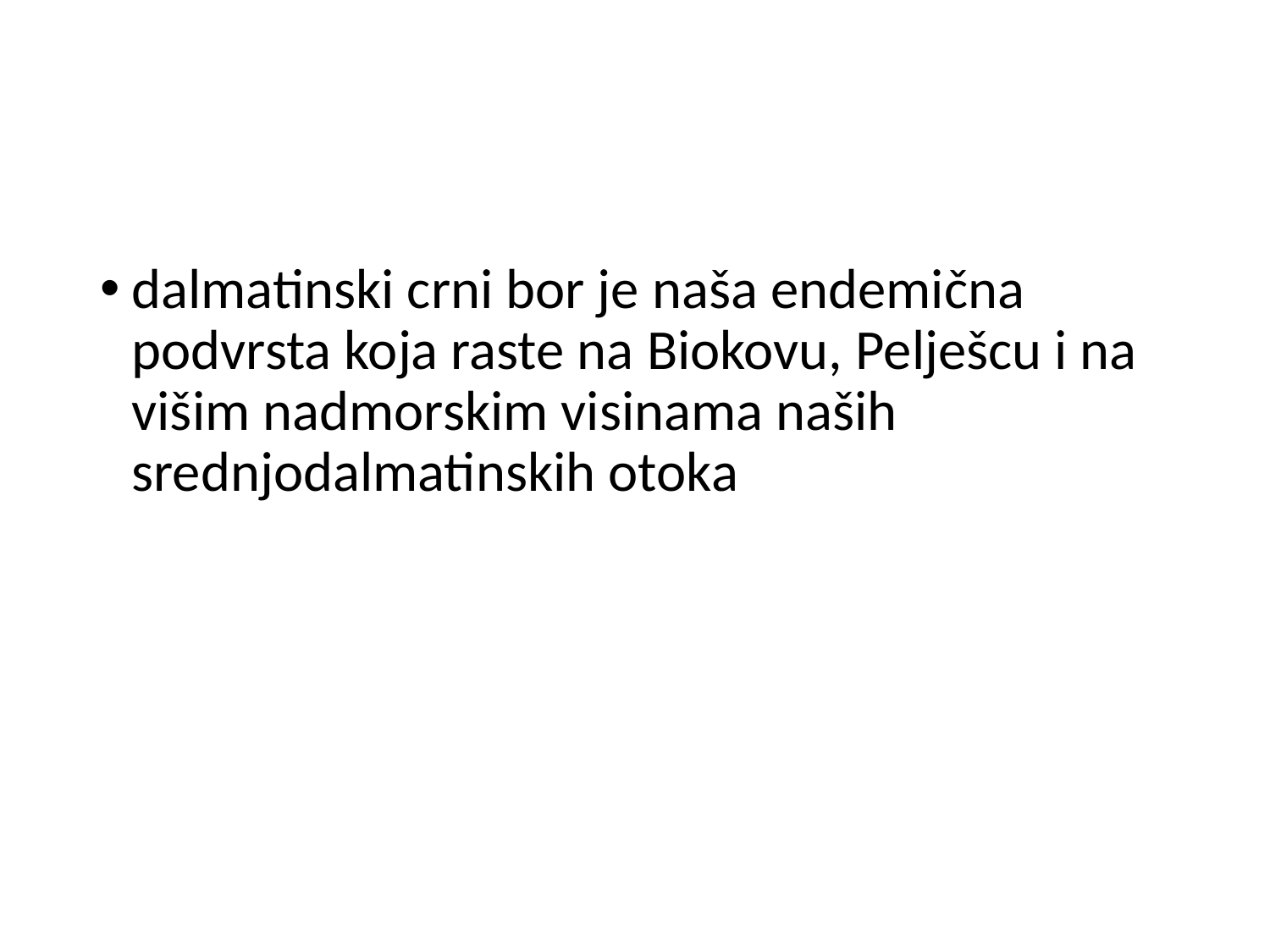

#
dalmatinski crni bor je naša endemična podvrsta koja raste na Biokovu, Pelješcu i na višim nadmorskim visinama naših srednjodalmatinskih otoka